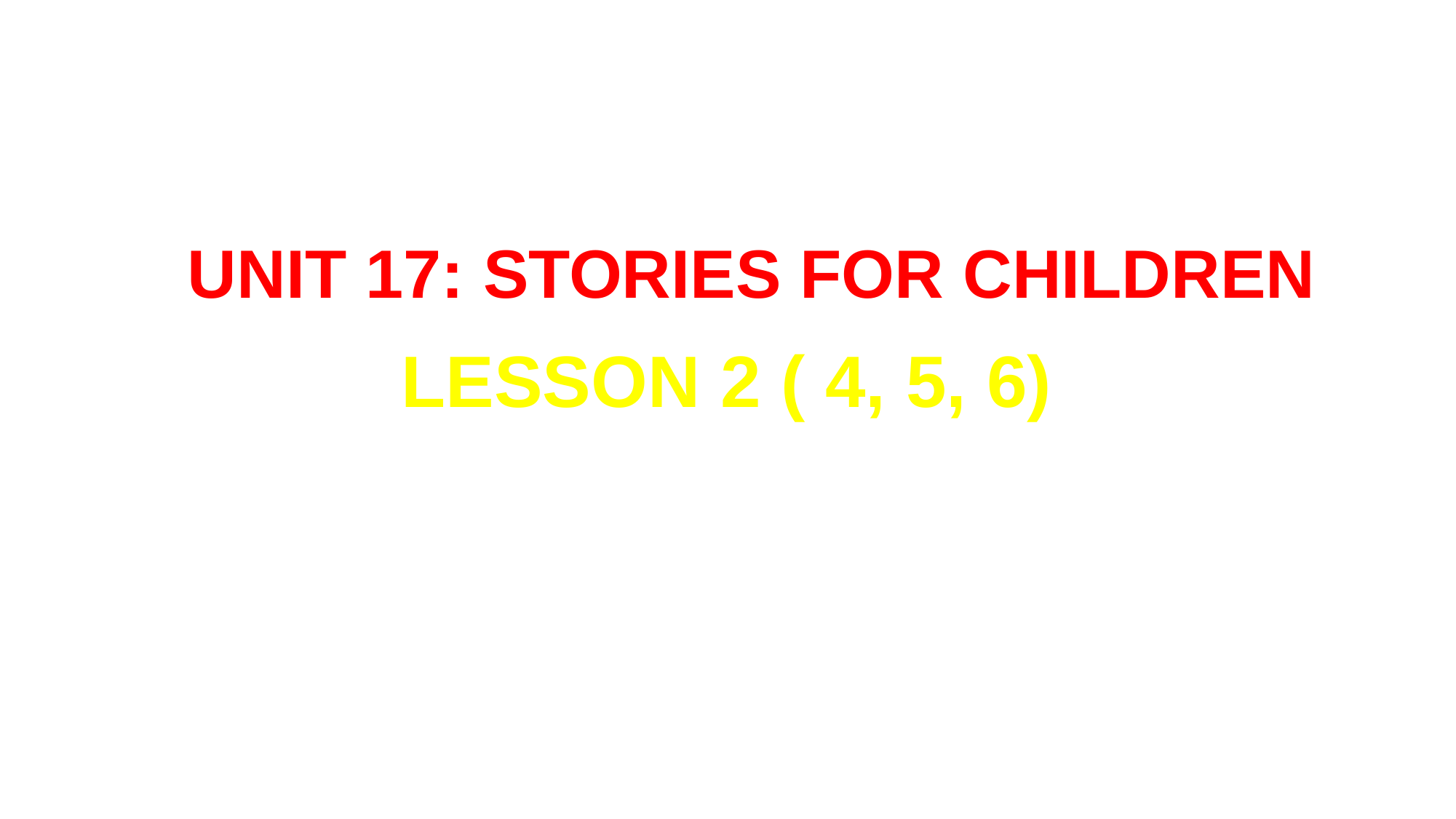

UNIT 17: STORIES FOR CHILDREN
                LESSON 2 ( 4, 5, 6)